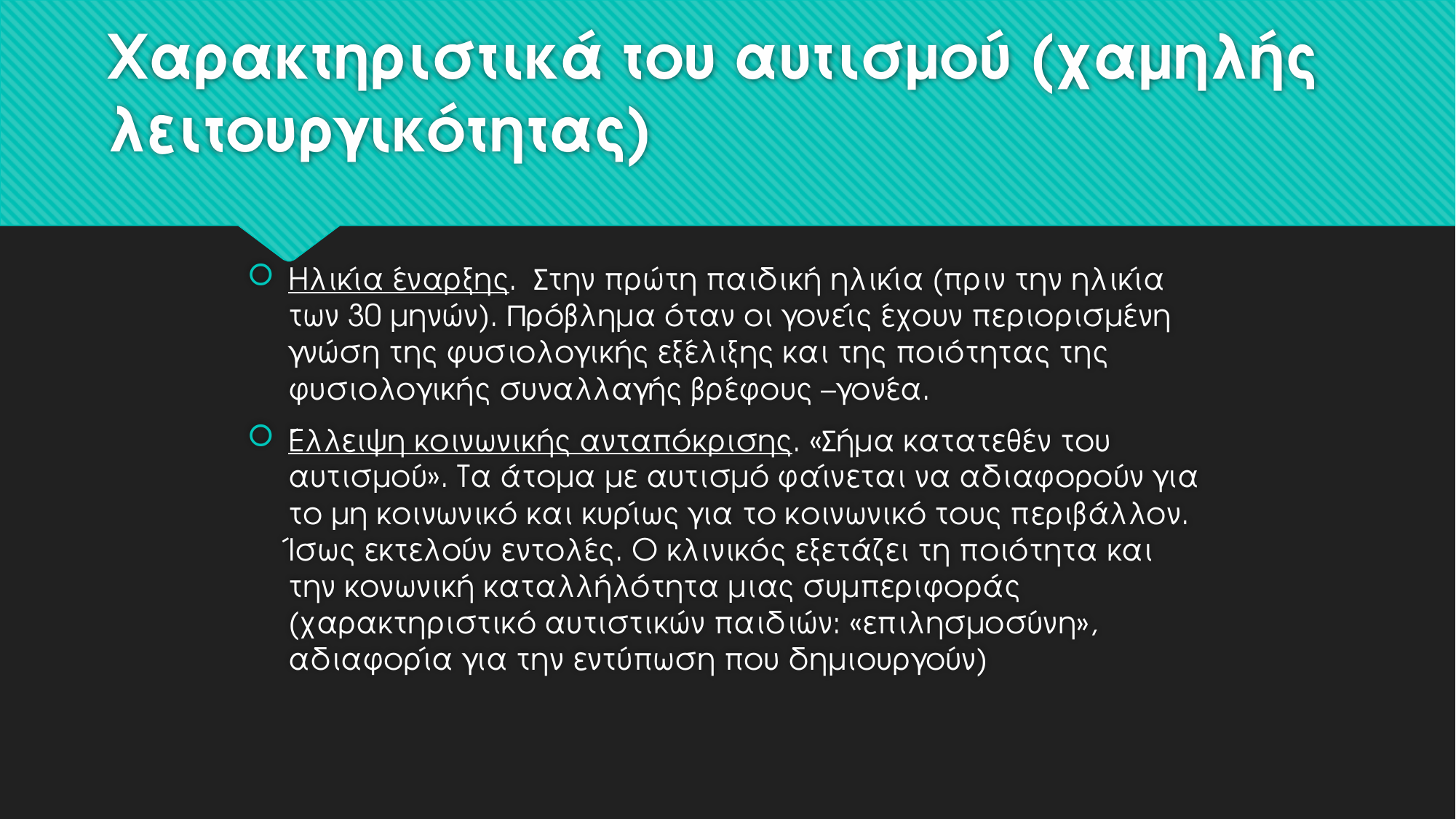

# Χαρακτηριστικά του αυτισμού (χαμηλής λειτουργικότητας)
Ηλικία έναρξης.  Στην πρώτη παιδική ηλικία (πριν την ηλικία των 30 μηνών). Πρόβλημα όταν οι γονείς έχουν περιορισμένη γνώση της φυσιολογικής εξέλιξης και της ποιότητας της φυσιολογικής συναλλαγής βρέφους –γονέα.
Έλλειψη κοινωνικής ανταπόκρισης. «Σήμα κατατεθέν του αυτισμού». Τα άτομα με αυτισμό φαίνεται να αδιαφορούν για το μη κοινωνικό και κυρίως για το κοινωνικό τους περιβάλλον. Ίσως εκτελούν εντολές. Ο κλινικός εξετάζει τη ποιότητα και την κονωνική καταλλήλότητα μιας συμπεριφοράς (χαρακτηριστικό αυτιστικών παιδιών: «επιλησμοσύνη», αδιαφορία για την εντύπωση που δημιουργούν)